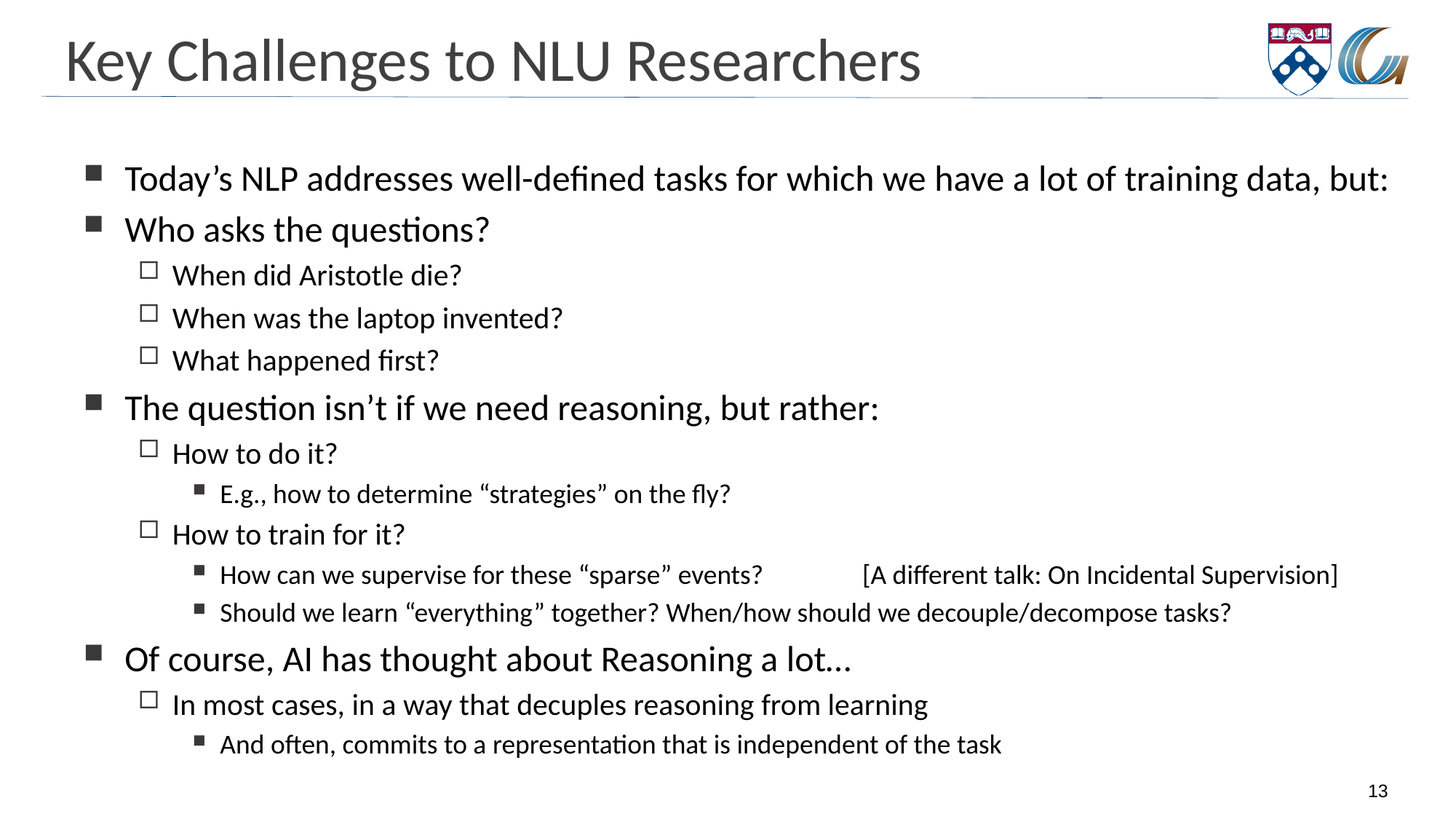

# Key Challenges to NLU Researchers
Today’s NLP addresses well-defined tasks for which we have a lot of training data, but:
Who asks the questions?
When did Aristotle die?
When was the laptop invented?
What happened first?
The question isn’t if we need reasoning, but rather:
How to do it?
E.g., how to determine “strategies” on the fly?
How to train for it?
How can we supervise for these “sparse” events?                [A different talk: On Incidental Supervision]
Should we learn “everything” together? When/how should we decouple/decompose tasks?
Of course, AI has thought about Reasoning a lot…
In most cases, in a way that decuples reasoning from learning
And often, commits to a representation that is independent of the task
13